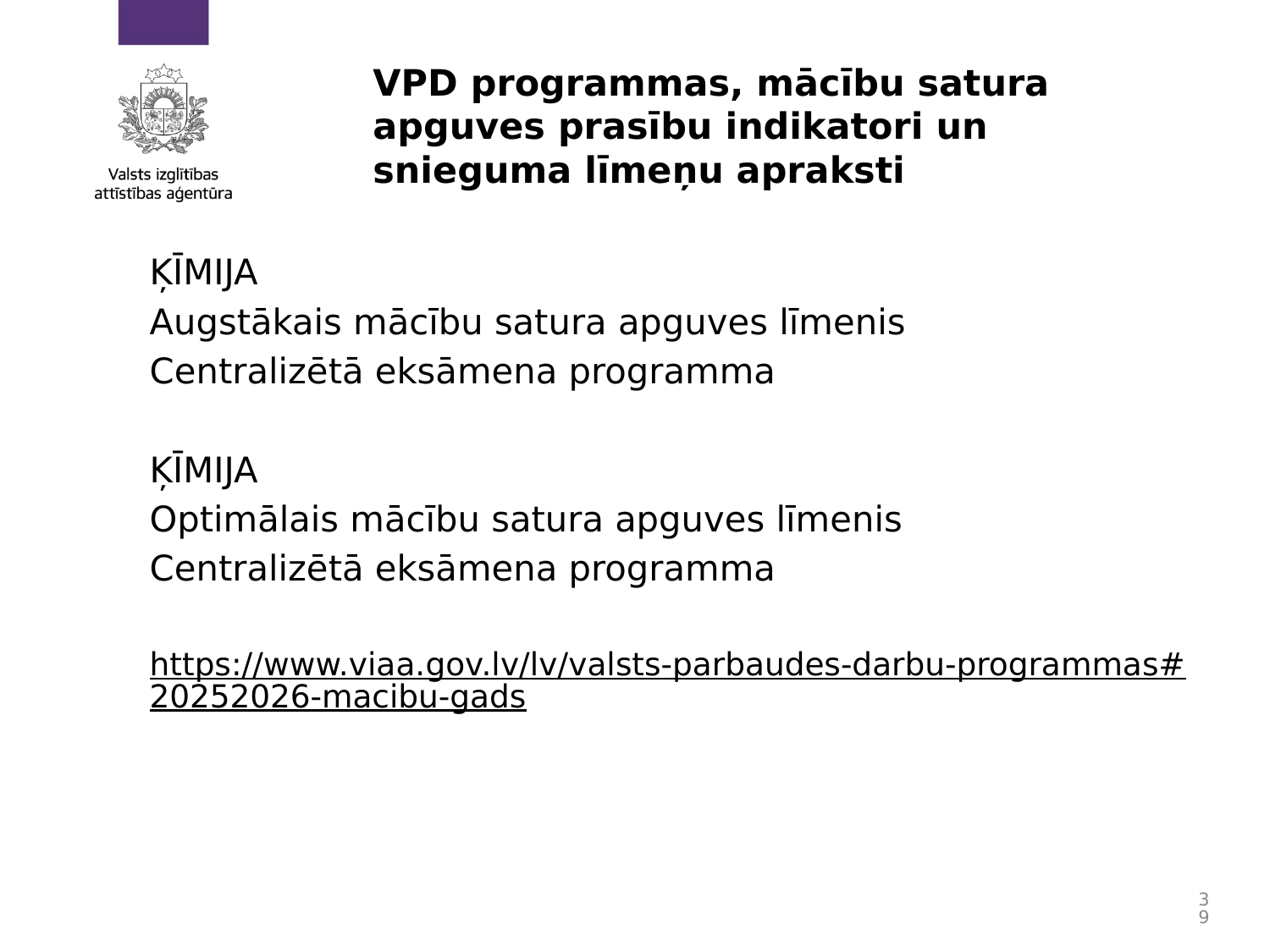

# VPD programmas, mācību satura apguves prasību indikatori un snieguma līmeņu apraksti
ĶĪMIJA
Augstākais mācību satura apguves līmenis
Centralizētā eksāmena programma

ĶĪMIJA
Optimālais mācību satura apguves līmenis
Centralizētā eksāmena programma

https://www.viaa.gov.lv/lv/valsts-parbaudes-darbu-programmas#20252026-macibu-gads
39